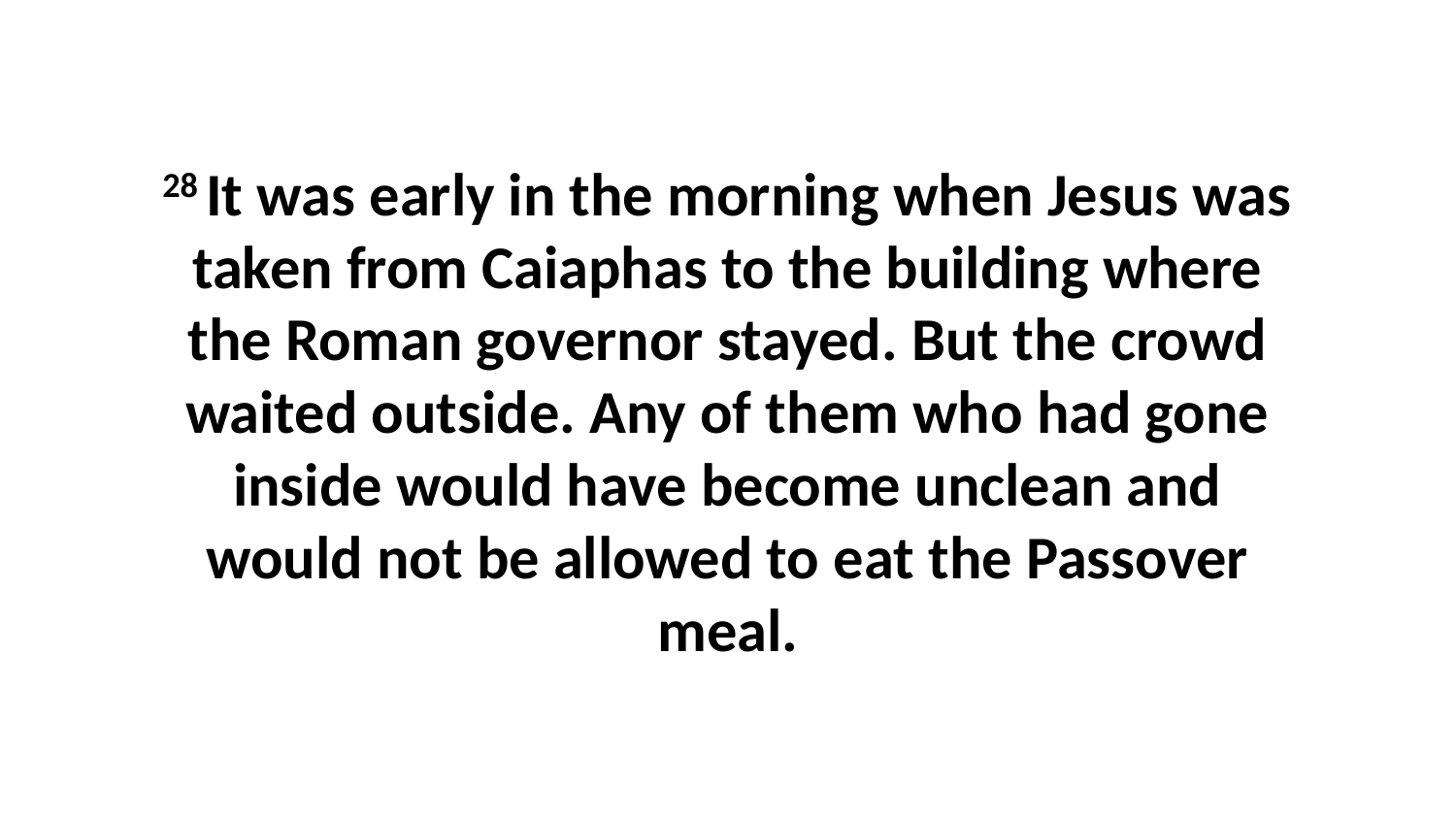

28 It was early in the morning when Jesus was taken from Caiaphas to the building where the Roman governor stayed. But the crowd waited outside. Any of them who had gone inside would have become unclean and would not be allowed to eat the Passover meal.